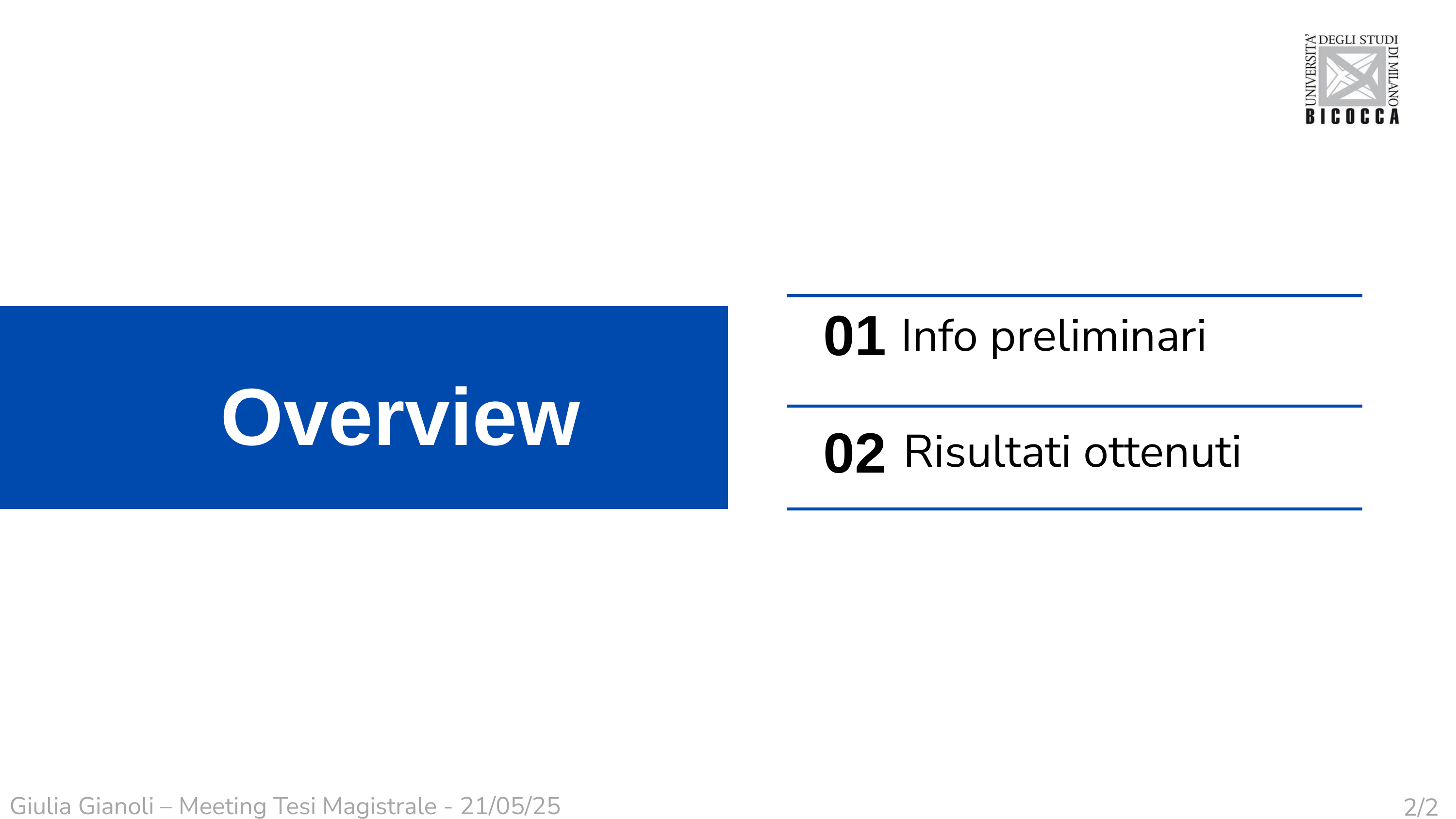

01

Info preliminari

Overview
02

 Risultati ottenuti

Giulia Gianoli – Meeting Tesi Magistrale - 21/05/25
2/21